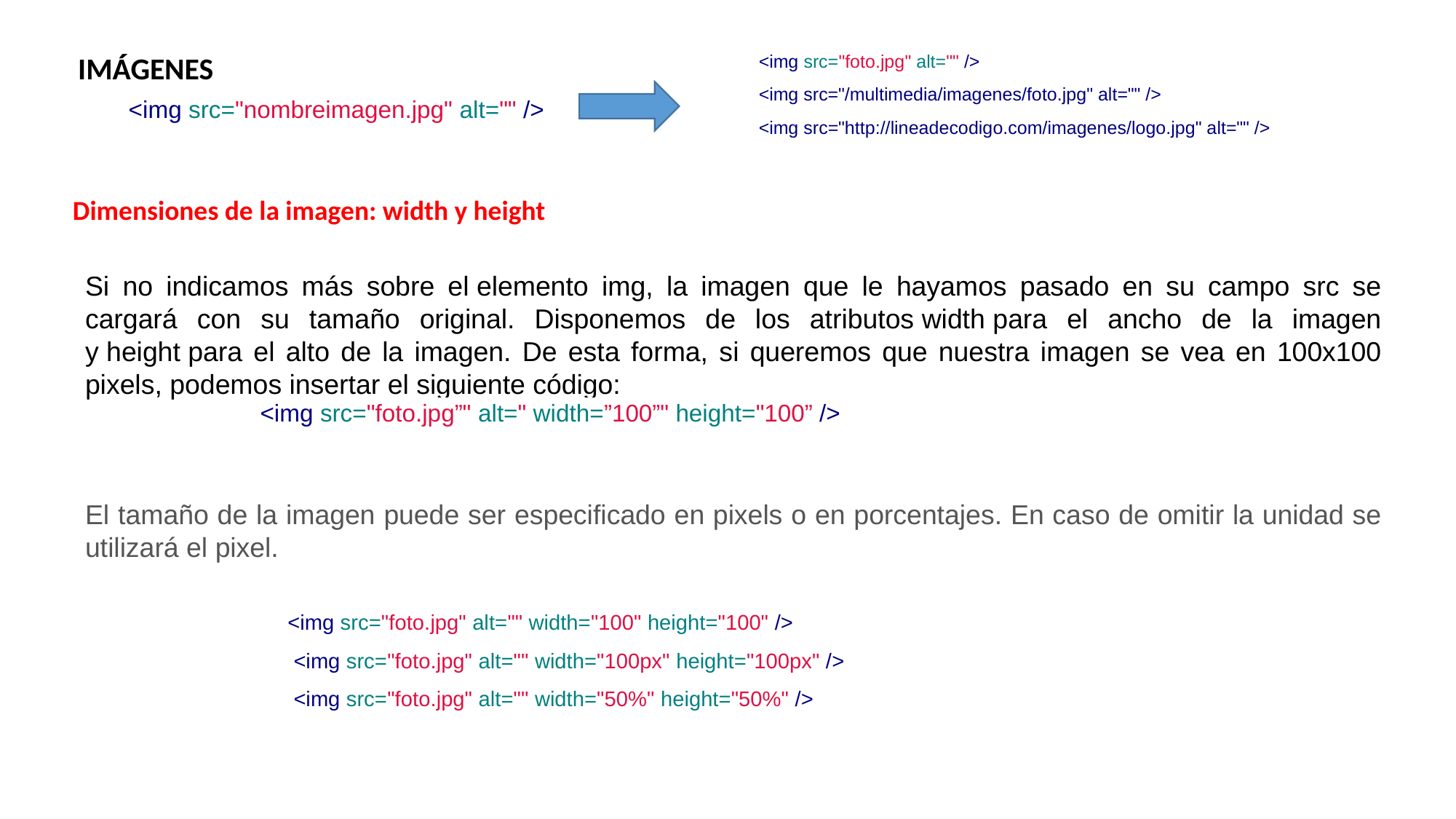

IMÁGENES
<img src="foto.jpg" alt="" />

<img src="/multimedia/imagenes/foto.jpg" alt="" />
<img src="nombreimagen.jpg" alt="" />
<img src="http://lineadecodigo.com/imagenes/logo.jpg" alt="" />
Dimensiones de la imagen: width y height
Si no indicamos más sobre el elemento img, la imagen que le hayamos pasado en su campo src se cargará con su tamaño original. Disponemos de los atributos width para el ancho de la imagen y height para el alto de la imagen. De esta forma, si queremos que nuestra imagen se vea en 100x100 pixels, podemos insertar el siguiente código:
<img src="foto.jpg”" alt=" width=”100”" height="100” />
El tamaño de la imagen puede ser especificado en pixels o en porcentajes. En caso de omitir la unidad se utilizará el pixel.
<img src="foto.jpg" alt="" width="100" height="100" />
 <img src="foto.jpg" alt="" width="100px" height="100px" />
 <img src="foto.jpg" alt="" width="50%" height="50%" />